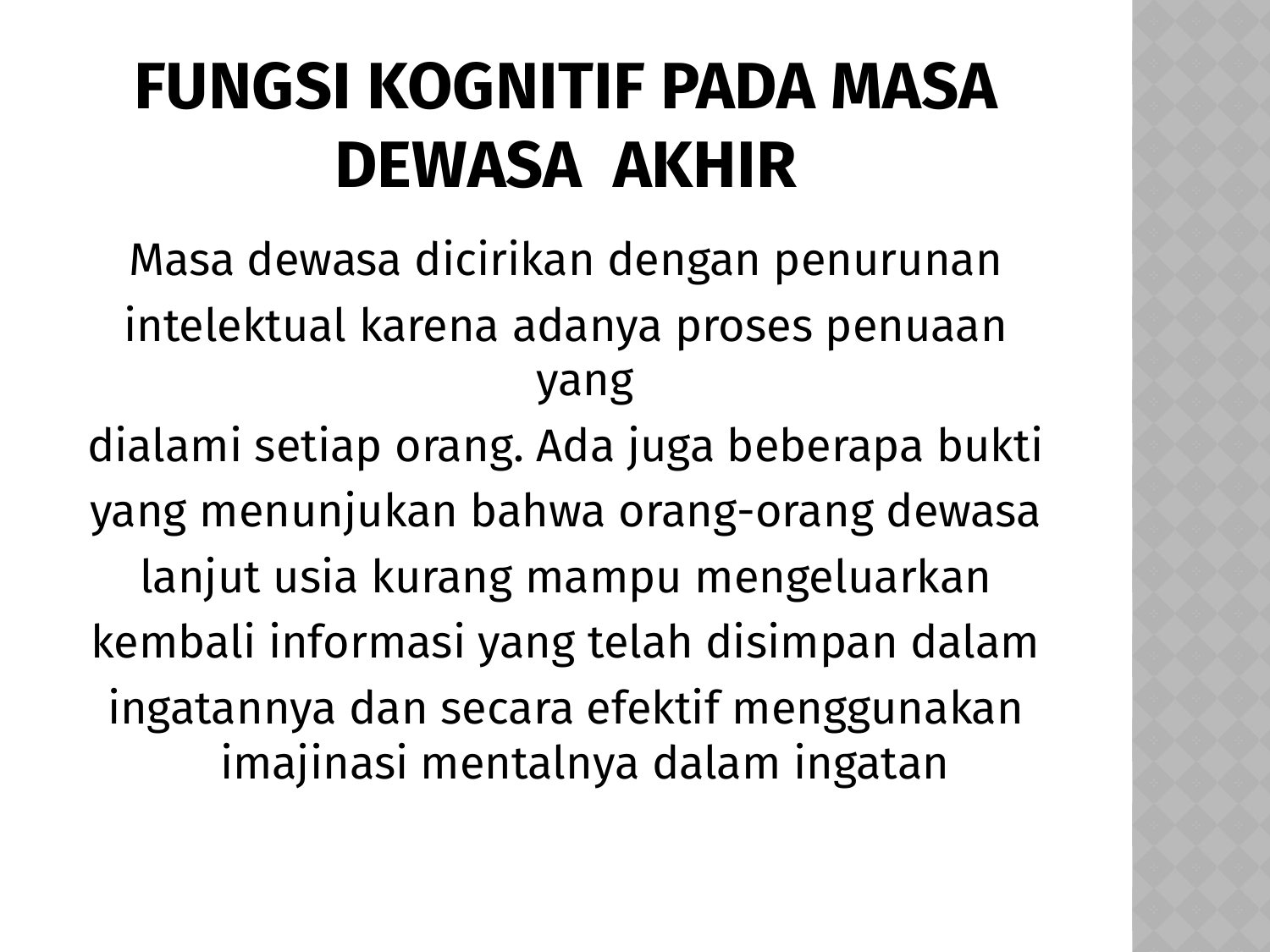

# Fungsi kognitif pada masa dewasa  akhir
Masa dewasa dicirikan dengan penurunan
intelektual karena adanya proses penuaan yang
dialami setiap orang. Ada juga beberapa bukti
yang menunjukan bahwa orang-orang dewasa
lanjut usia kurang mampu mengeluarkan
kembali informasi yang telah disimpan dalam
ingatannya dan secara efektif menggunakan imajinasi mentalnya dalam ingatan